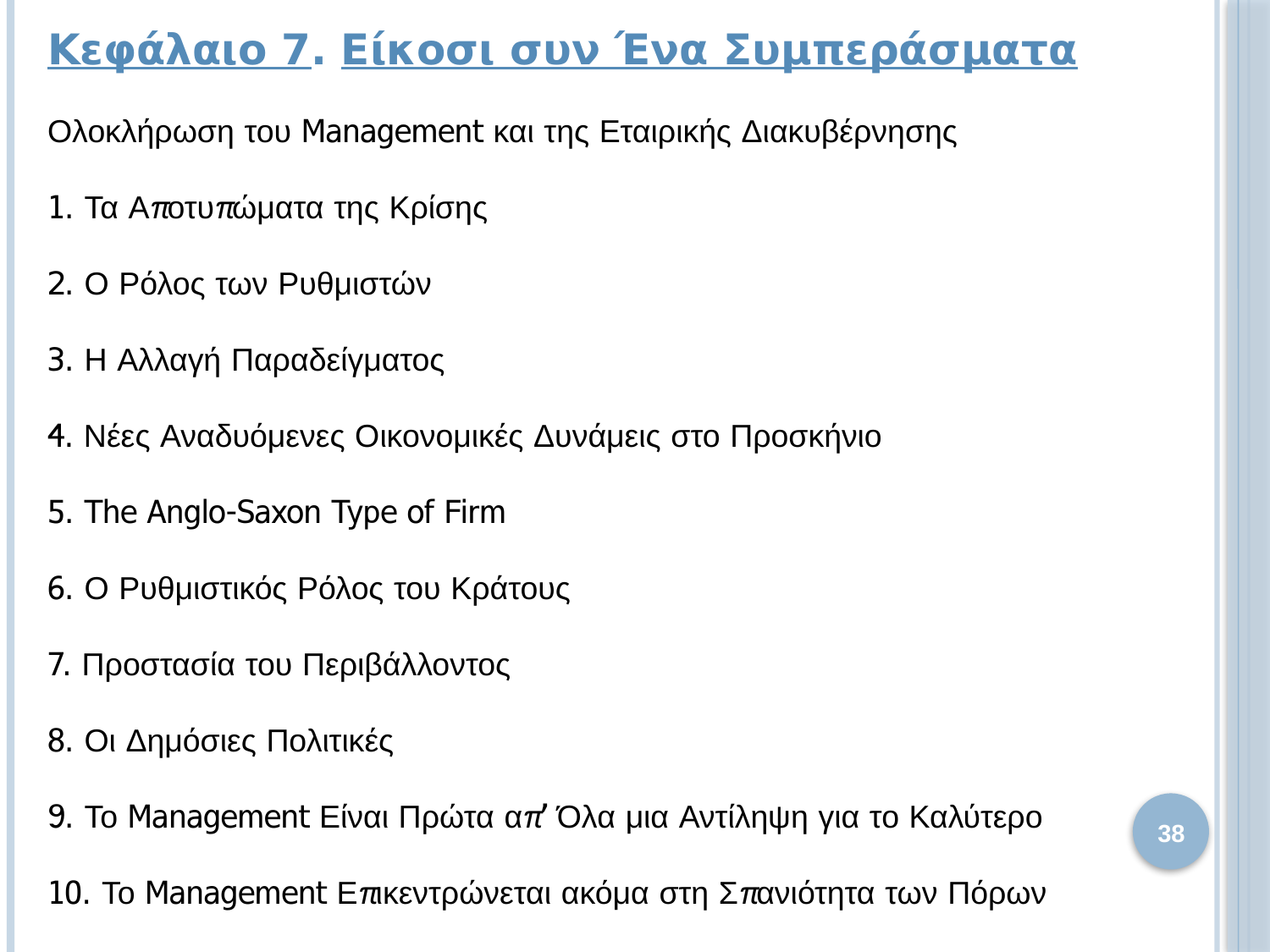

Κεφάλαιο 7. Είκοσι συν Ένα Συμπεράσματα

Ολοκλήρωση του Management και της Εταιρικής Διακυβέρνησης

1. Τα Αποτυπώματα της Κρίσης

2. Ο Ρόλος των Ρυθμιστών

3. Η Αλλαγή Παραδείγματος

4. Νέες Αναδυόμενες Οικονομικές Δυνάμεις στο Προσκήνιο

5. The Anglo-Saxon Type of Firm

6. Ο Ρυθμιστικός Ρόλος του Κράτους

7. Προστασία του Περιβάλλοντος

8. Οι Δημόσιες Πολιτικές

9. Το Management Είναι Πρώτα απ’ Όλα μια Αντίληψη για το Καλύτερο

10. Το Management Επικεντρώνεται ακόμα στη Σπανιότητα των Πόρων

38